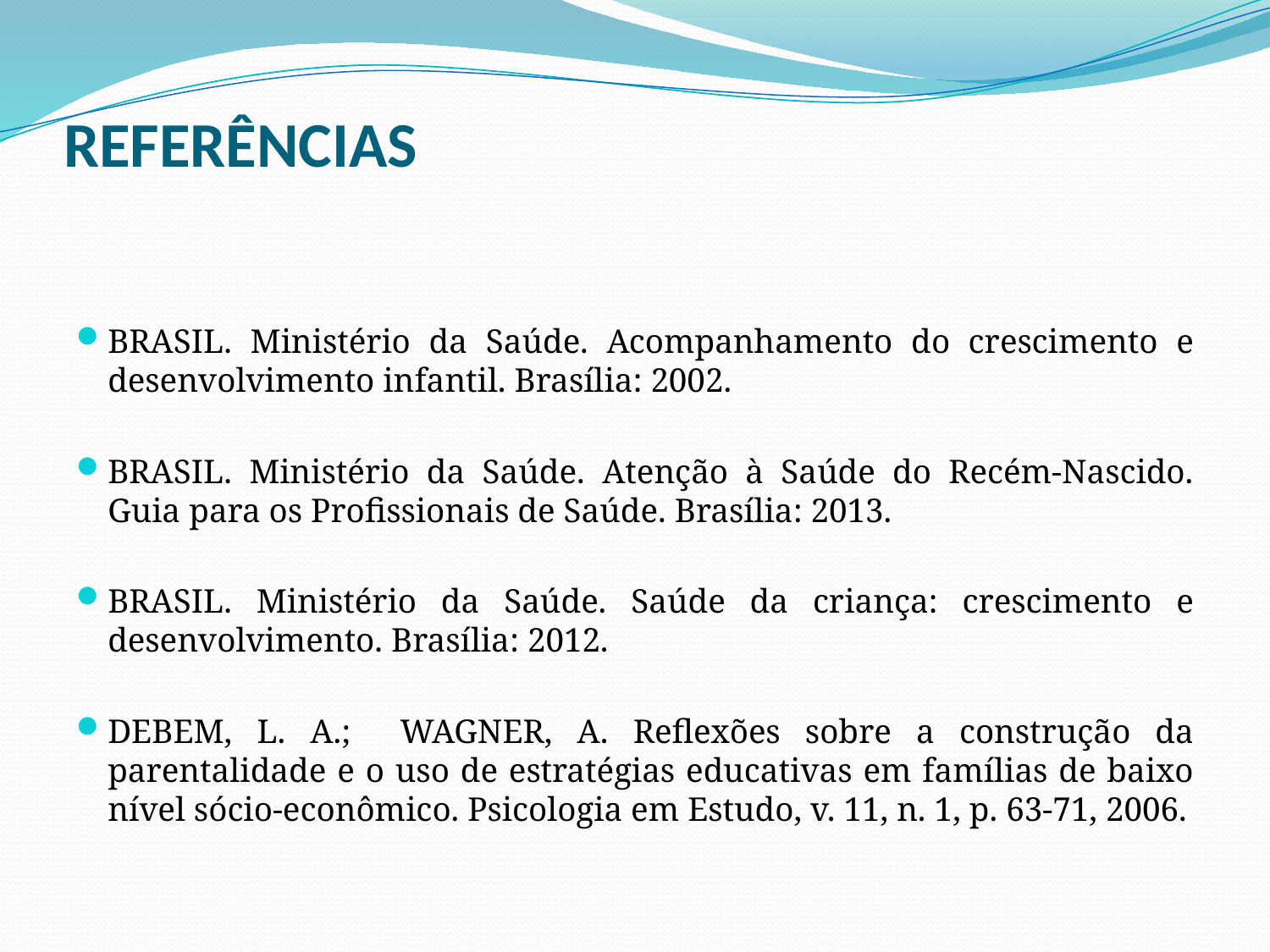

# REFERÊNCIAS

BRASIL. Ministério da Saúde. Acompanhamento do crescimento e desenvolvimento infantil. Brasília: 2002.

BRASIL. Ministério da Saúde. Atenção à Saúde do Recém-Nascido. Guia para os Profissionais de Saúde. Brasília: 2013.

BRASIL. Ministério da Saúde. Saúde da criança: crescimento e desenvolvimento. Brasília: 2012.

DEBEM, L. A.;  WAGNER, A. Reflexões sobre a construção da parentalidade e o uso de estratégias educativas em famílias de baixo nível sócio-econômico. Psicologia em Estudo, v. 11, n. 1, p. 63-71, 2006.